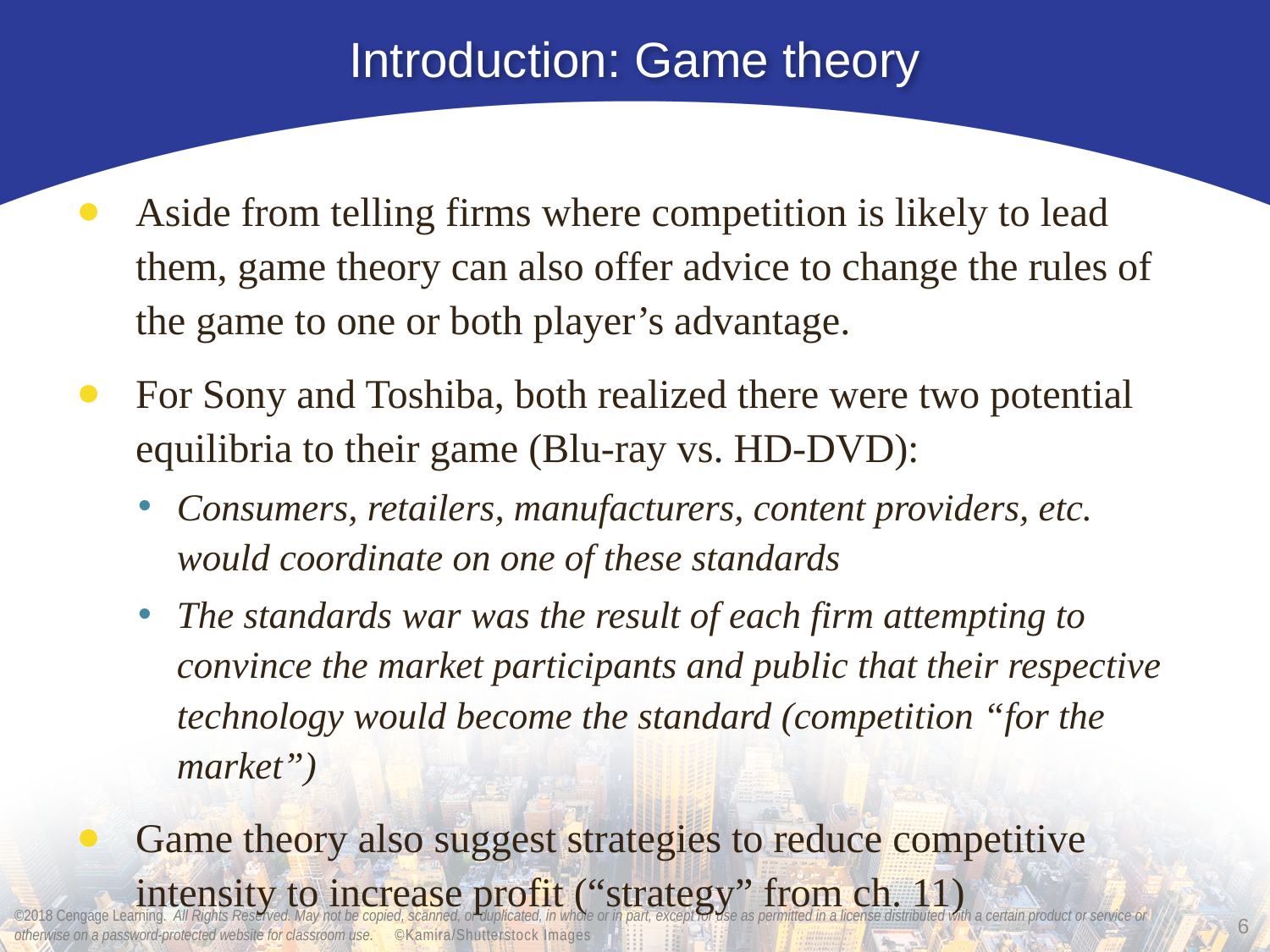

# Introduction: Game theory
Aside from telling firms where competition is likely to lead them, game theory can also offer advice to change the rules of the game to one or both player’s advantage.
For Sony and Toshiba, both realized there were two potential equilibria to their game (Blu-ray vs. HD-DVD):
Consumers, retailers, manufacturers, content providers, etc. would coordinate on one of these standards
The standards war was the result of each firm attempting to convince the market participants and public that their respective technology would become the standard (competition “for the market”)
Game theory also suggest strategies to reduce competitive intensity to increase profit (“strategy” from ch. 11)
6